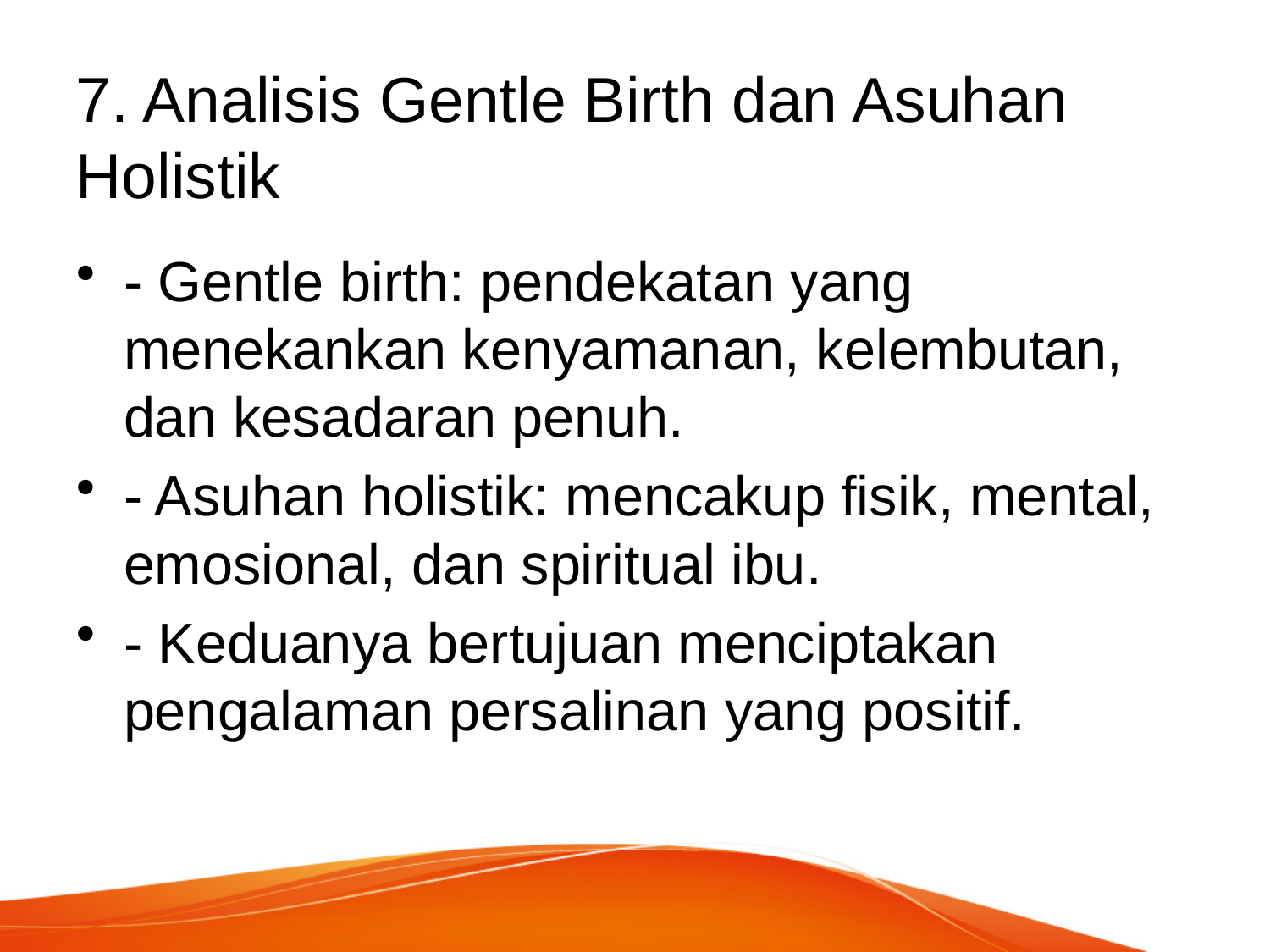

# 7. Analisis Gentle Birth dan Asuhan Holistik
- Gentle birth: pendekatan yang menekankan kenyamanan, kelembutan, dan kesadaran penuh.
- Asuhan holistik: mencakup fisik, mental, emosional, dan spiritual ibu.
- Keduanya bertujuan menciptakan pengalaman persalinan yang positif.